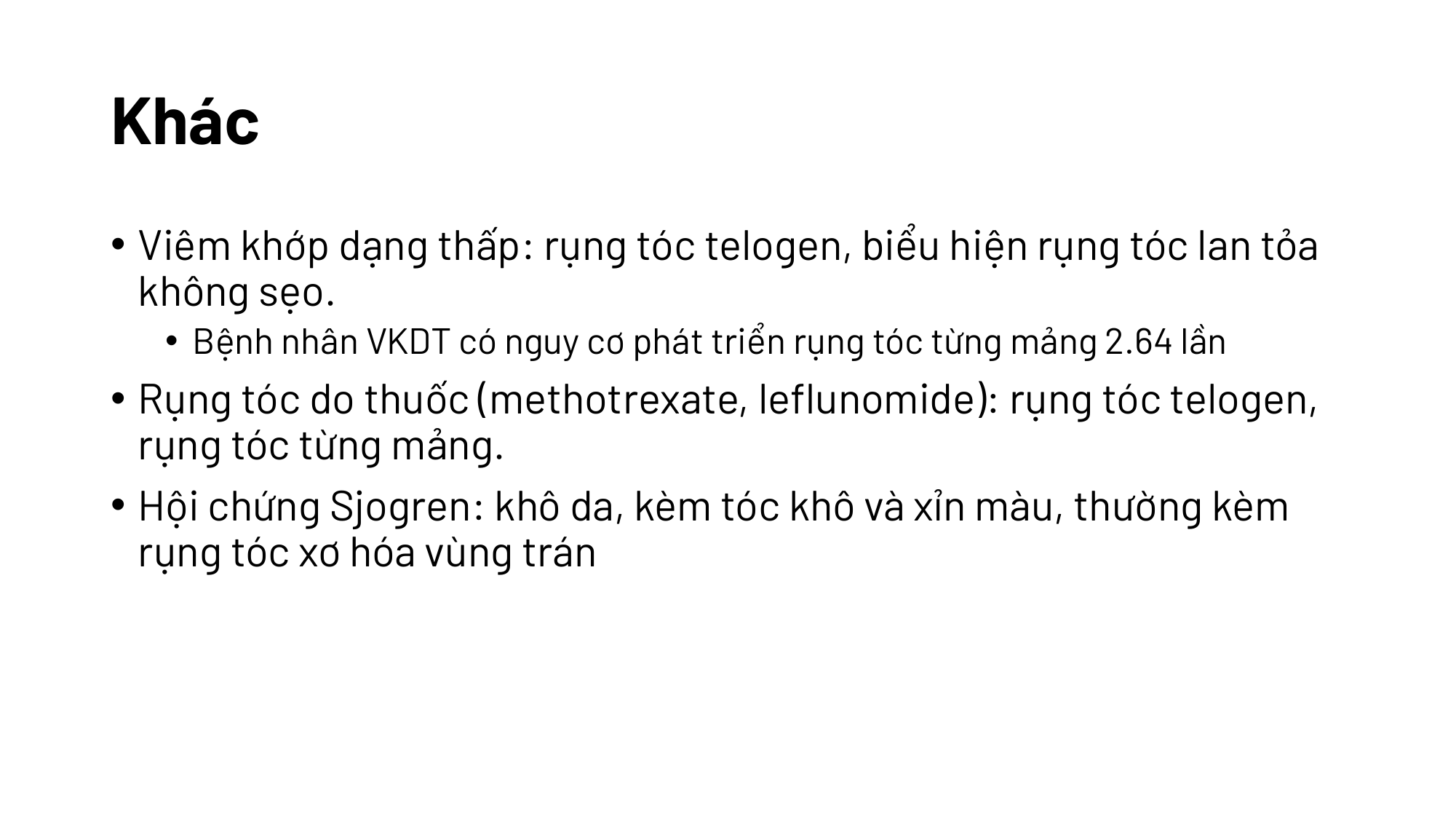

# Khác
Viêm khớp dạng thấp: rụng tóc telogen, biểu hiện rụng tóc lan tỏa không sẹo.
Bệnh nhân VKDT có nguy cơ phát triển rụng tóc từng mảng 2.64 lần
Rụng tóc do thuốc (methotrexate, leflunomide): rụng tóc telogen, rụng tóc từng mảng.
Hội chứng Sjogren: khô da, kèm tóc khô và xỉn màu, thường kèm rụng tóc xơ hóa vùng trán